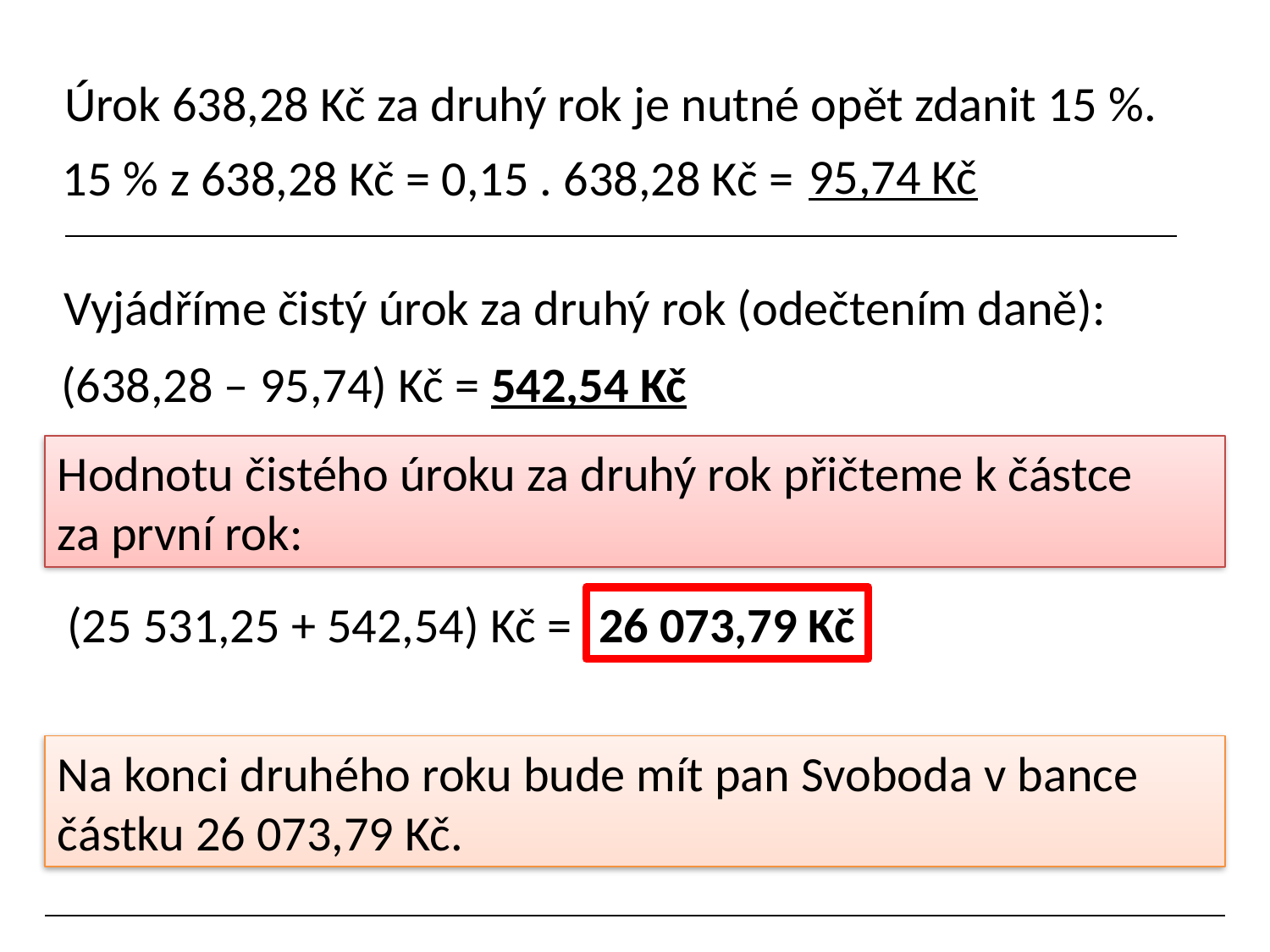

Úrok 638,28 Kč za druhý rok je nutné opět zdanit 15 %.
95,74 Kč
15 % z 638,28 Kč = 0,15 . 638,28 Kč =
Vyjádříme čistý úrok za druhý rok (odečtením daně):
(638,28 – 95,74) Kč = 542,54 Kč
Hodnotu čistého úroku za druhý rok přičteme k částce
za první rok:
(25 531,25 + 542,54) Kč =
26 073,79 Kč
Na konci druhého roku bude mít pan Svoboda v bance
částku 26 073,79 Kč.